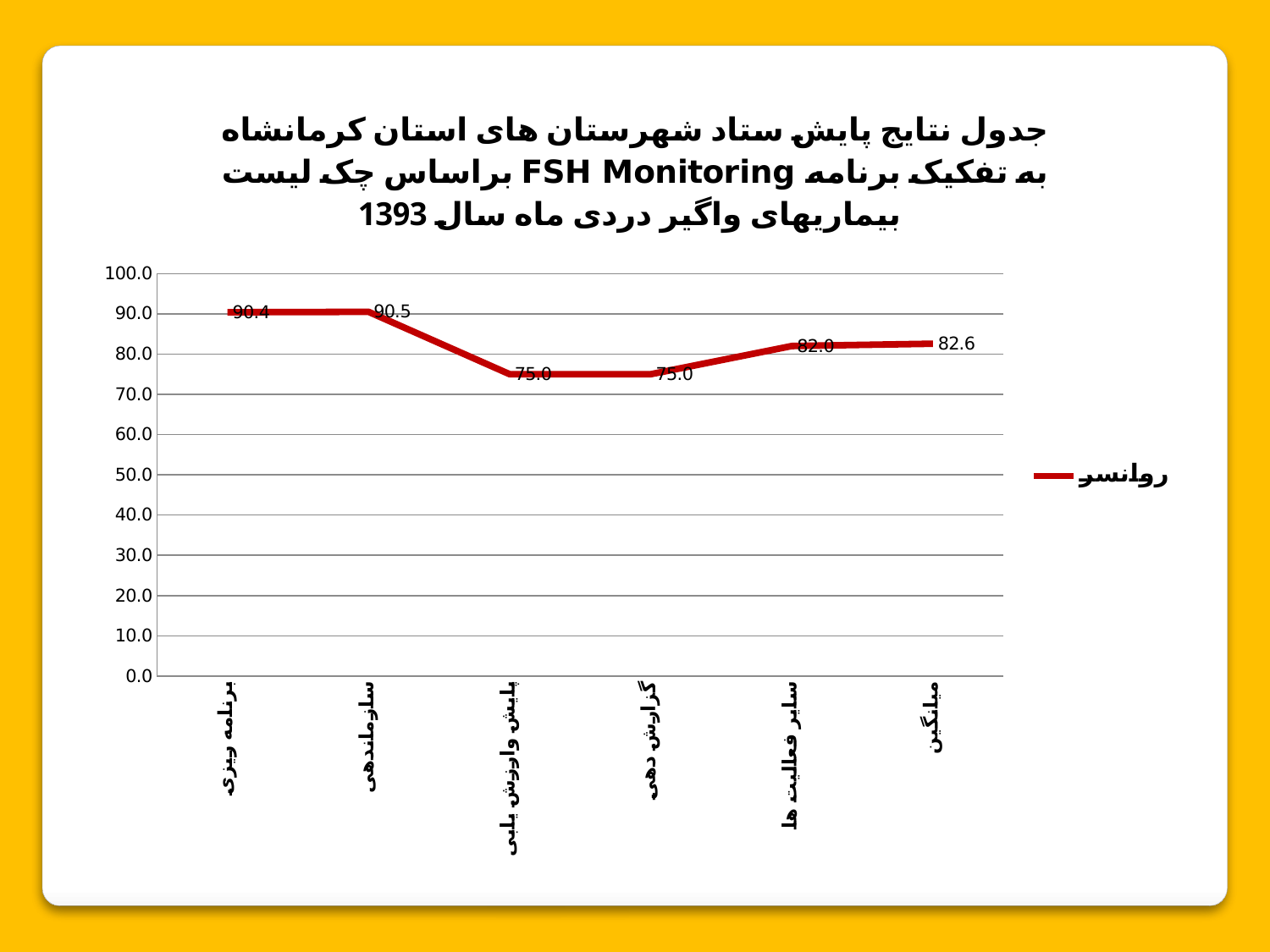

### Chart: جدول نتایج پایش ستاد شهرستان های استان کرمانشاه براساس چک لیست FSH Monitoring به تفکیک برنامه بیماریهای واگیر دردی ماه سال 1393

| Category | روانسر |
|---|---|
| برنامه ریزی | 90.4 |
| سازماندهی | 90.5 |
| پایش وارزش یابی | 75.0 |
| گزارش دهی | 75.0 |
| سایر فعالیت ها | 82.0 |
| میانگین | 82.58 |